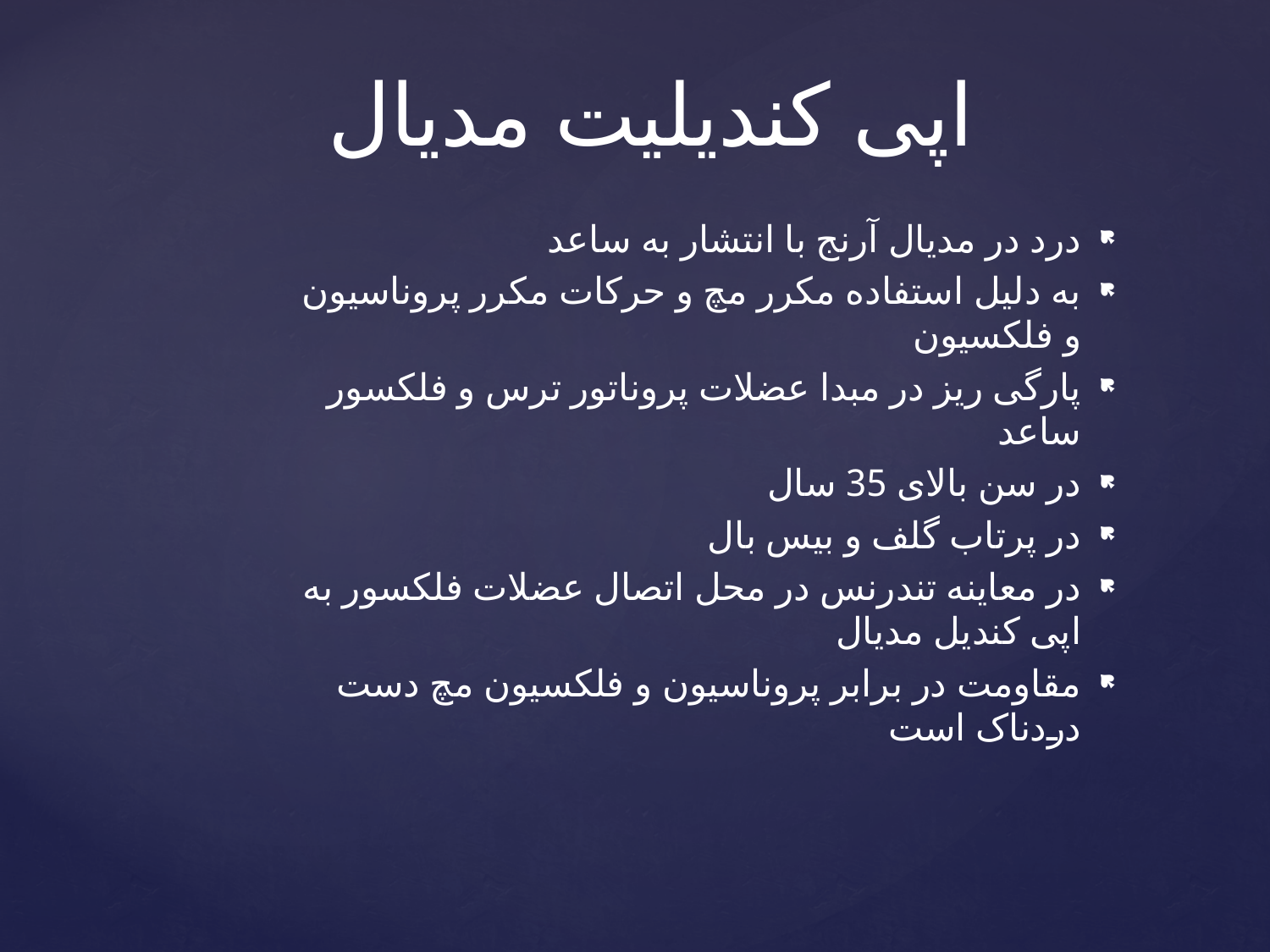

# اپی کندیلیت مدیال
درد در مدیال آرنج با انتشار به ساعد
به دلیل استفاده مکرر مچ و حرکات مکرر پروناسیون و فلکسیون
پارگی ریز در مبدا عضلات پروناتور ترس و فلکسور ساعد
در سن بالای 35 سال
در پرتاب گلف و بیس بال
در معاینه تندرنس در محل اتصال عضلات فلکسور به اپی کندیل مدیال
مقاومت در برابر پروناسیون و فلکسیون مچ دست دردناک است